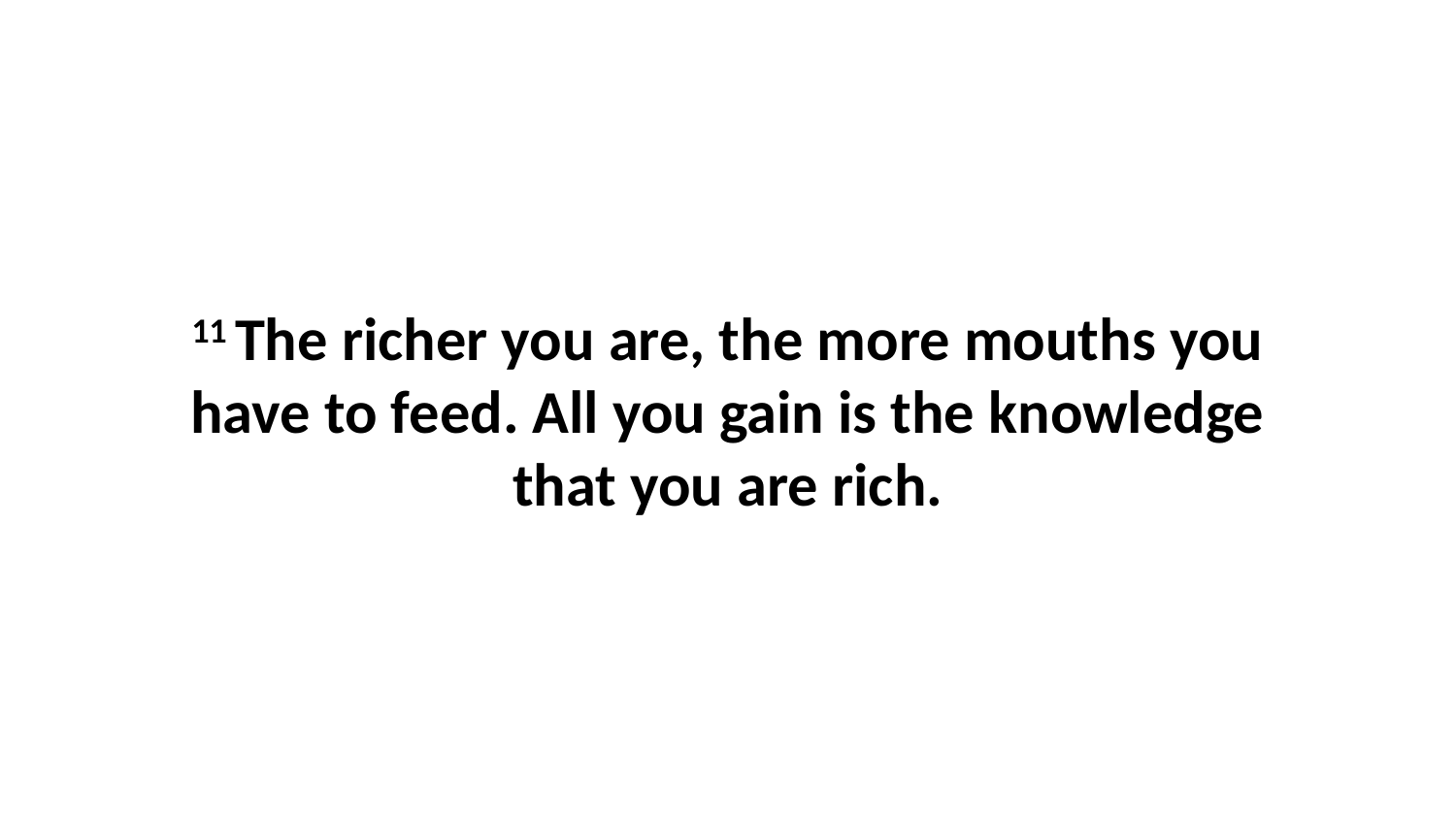

11 The richer you are, the more mouths you have to feed. All you gain is the knowledge that you are rich.